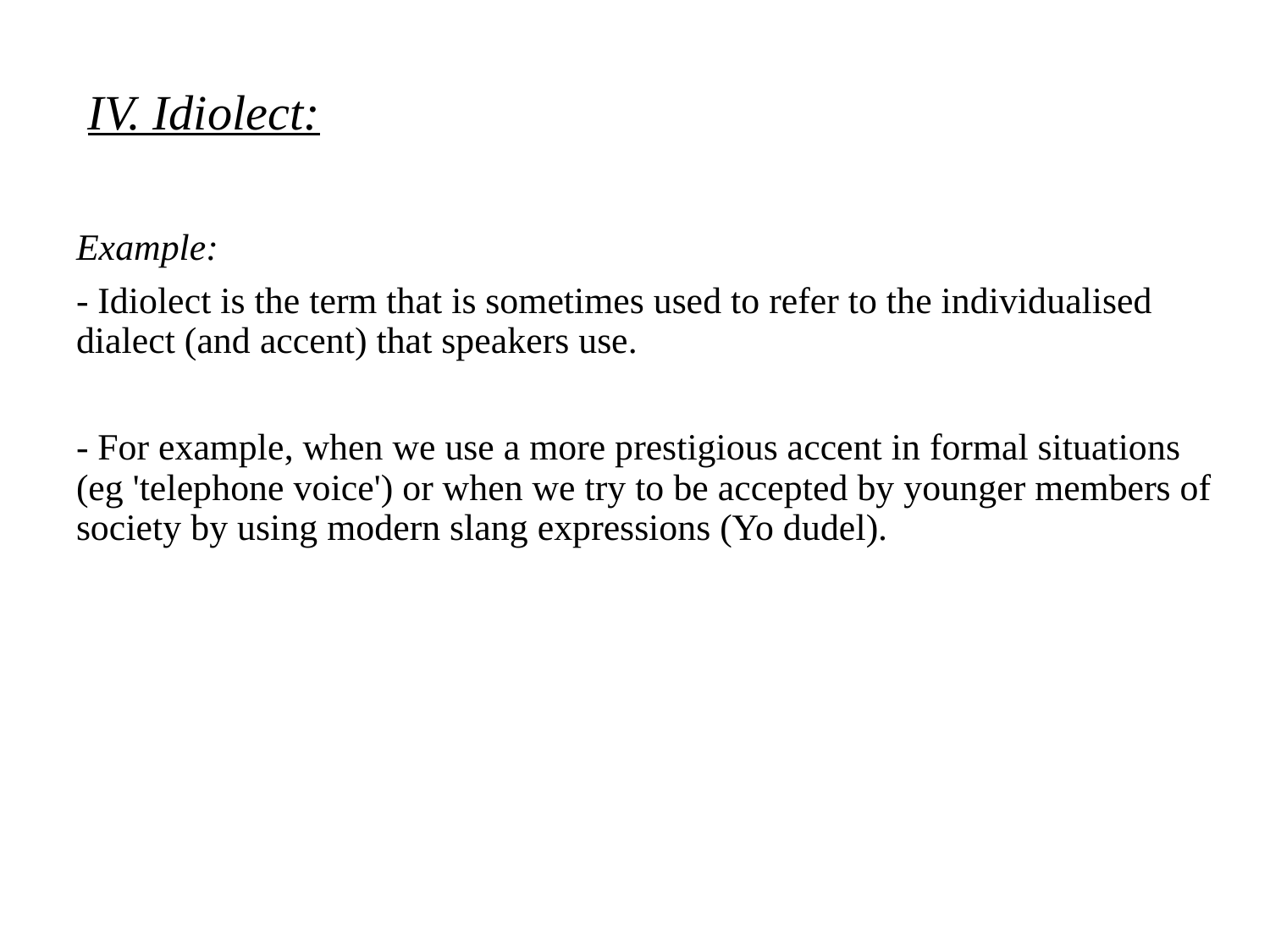

IV. Idiolect:
Example:
- Idiolect is the term that is sometimes used to refer to the individualised dialect (and accent) that speakers use.

- For example, when we use a more prestigious accent in formal situations (eg 'telephone voice') or when we try to be accepted by younger members of society by using modern slang expressions (Yo dudel).